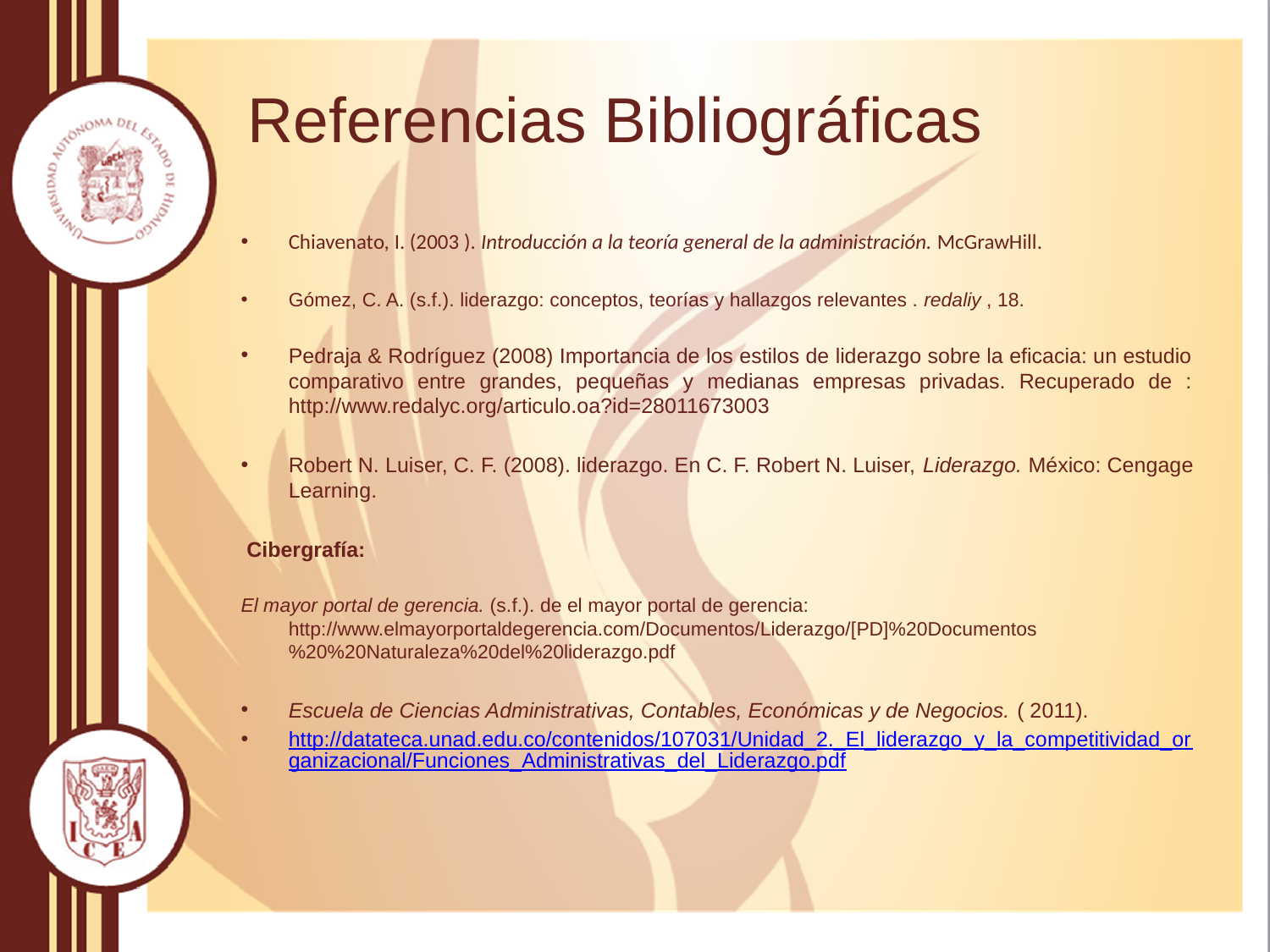

# Referencias Bibliográficas
Chiavenato, I. (2003 ). Introducción a la teoría general de la administración. McGrawHill.

Gómez, C. A. (s.f.). liderazgo: conceptos, teorías y hallazgos relevantes . redaliy , 18.

Pedraja & Rodríguez (2008) Importancia de los estilos de liderazgo sobre la eficacia: un estudio comparativo entre grandes, pequeñas y medianas empresas privadas. Recuperado de : http://www.redalyc.org/articulo.oa?id=28011673003

Robert N. Luiser, C. F. (2008). liderazgo. En C. F. Robert N. Luiser, Liderazgo. México: Cengage Learning.

 Cibergrafía:

El mayor portal de gerencia. (s.f.). de el mayor portal de gerencia: http://www.elmayorportaldegerencia.com/Documentos/Liderazgo/[PD]%20Documentos%20%20Naturaleza%20del%20liderazgo.pdf

Escuela de Ciencias Administrativas, Contables, Económicas y de Negocios. ( 2011).
http://datateca.unad.edu.co/contenidos/107031/Unidad_2._El_liderazgo_y_la_competitividad_organizacional/Funciones_Administrativas_del_Liderazgo.pdf